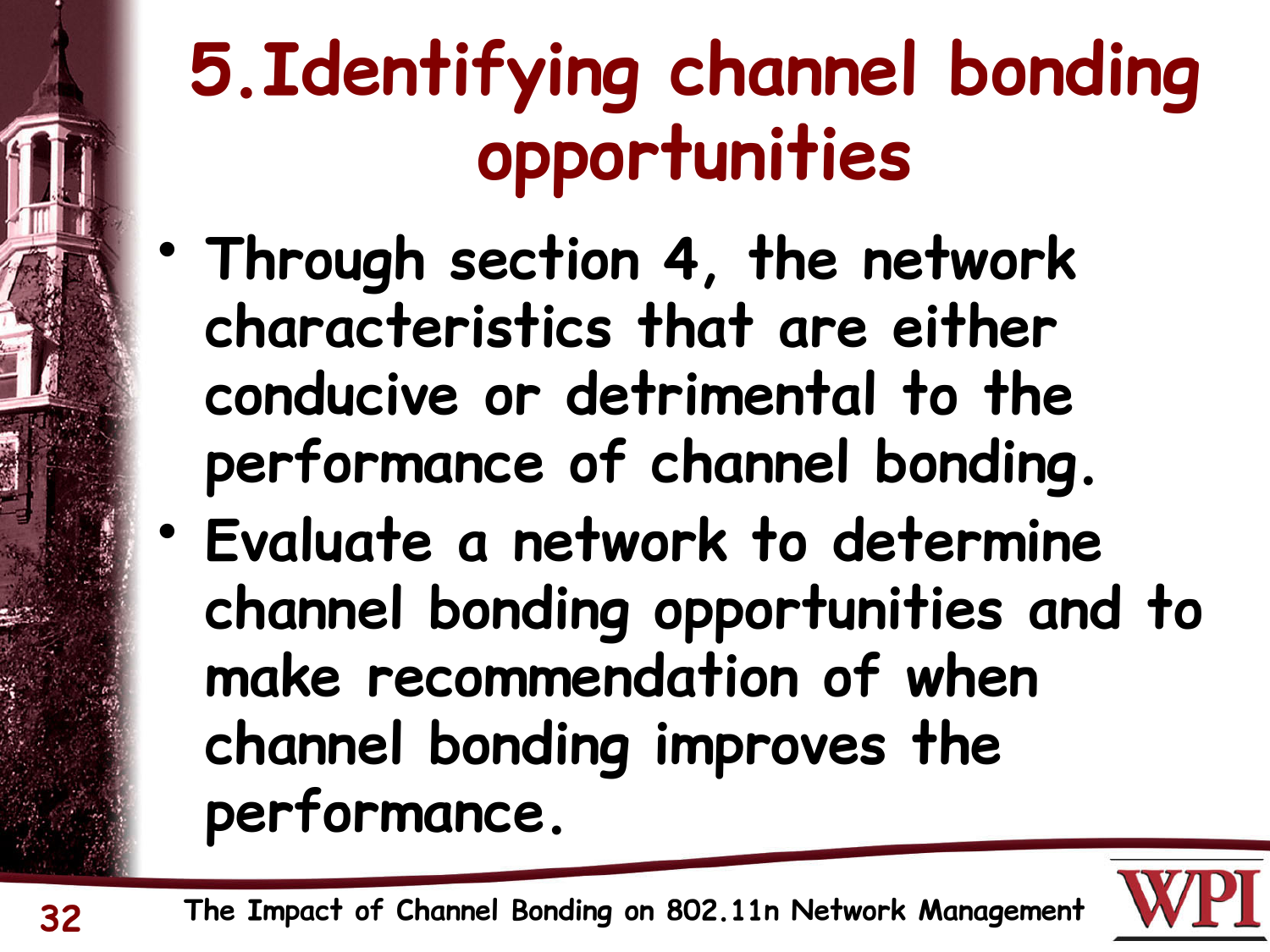

# 5.Identifying channel bonding opportunities
Through section 4, the network characteristics that are either conducive or detrimental to the performance of channel bonding.
Evaluate a network to determine channel bonding opportunities and to make recommendation of when channel bonding improves the performance.
The Impact of Channel Bonding on 802.11n Network Management
32